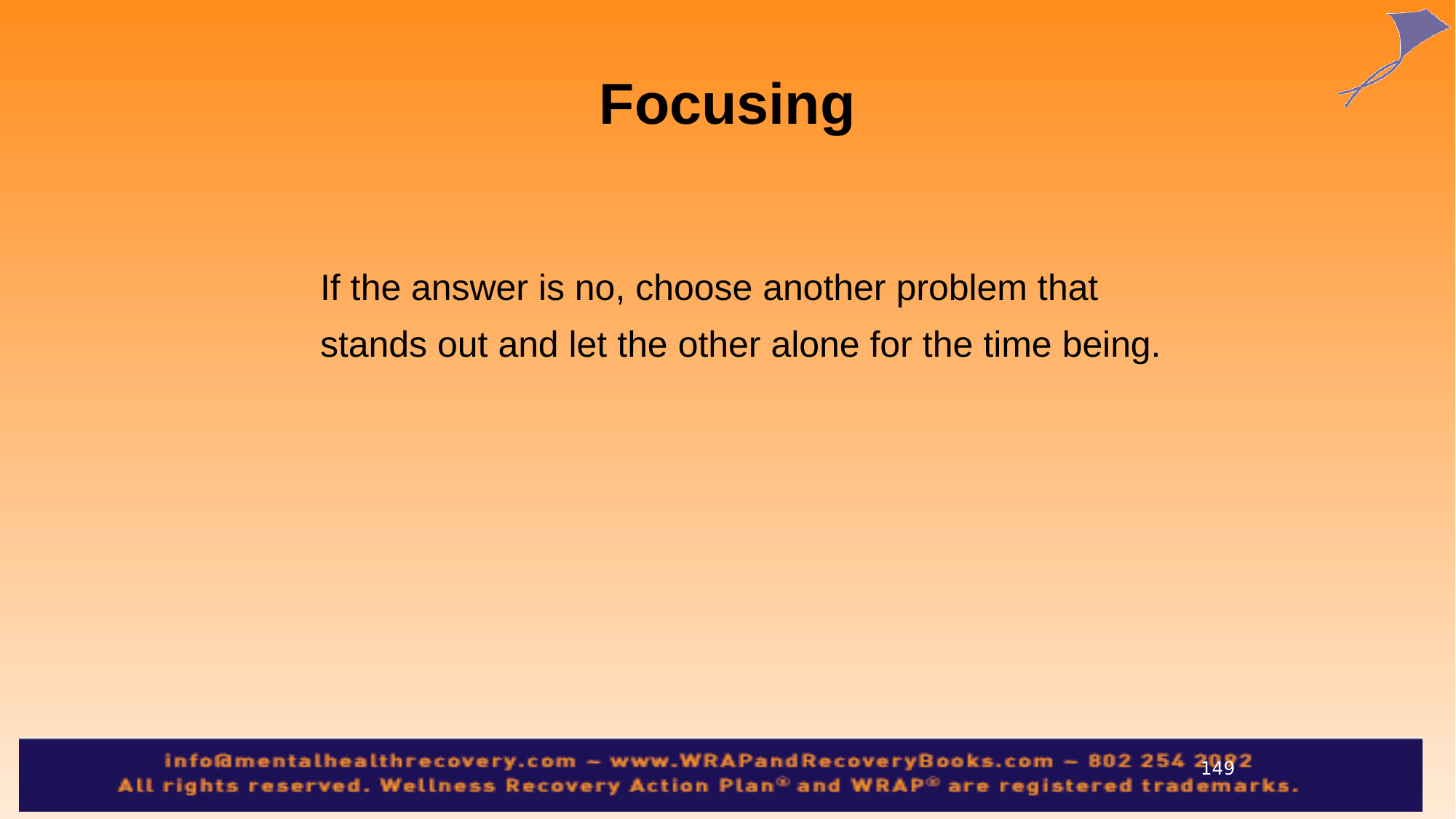

Focusing
If the answer is no, choose another problem that stands out and let the other alone for the time being.

149